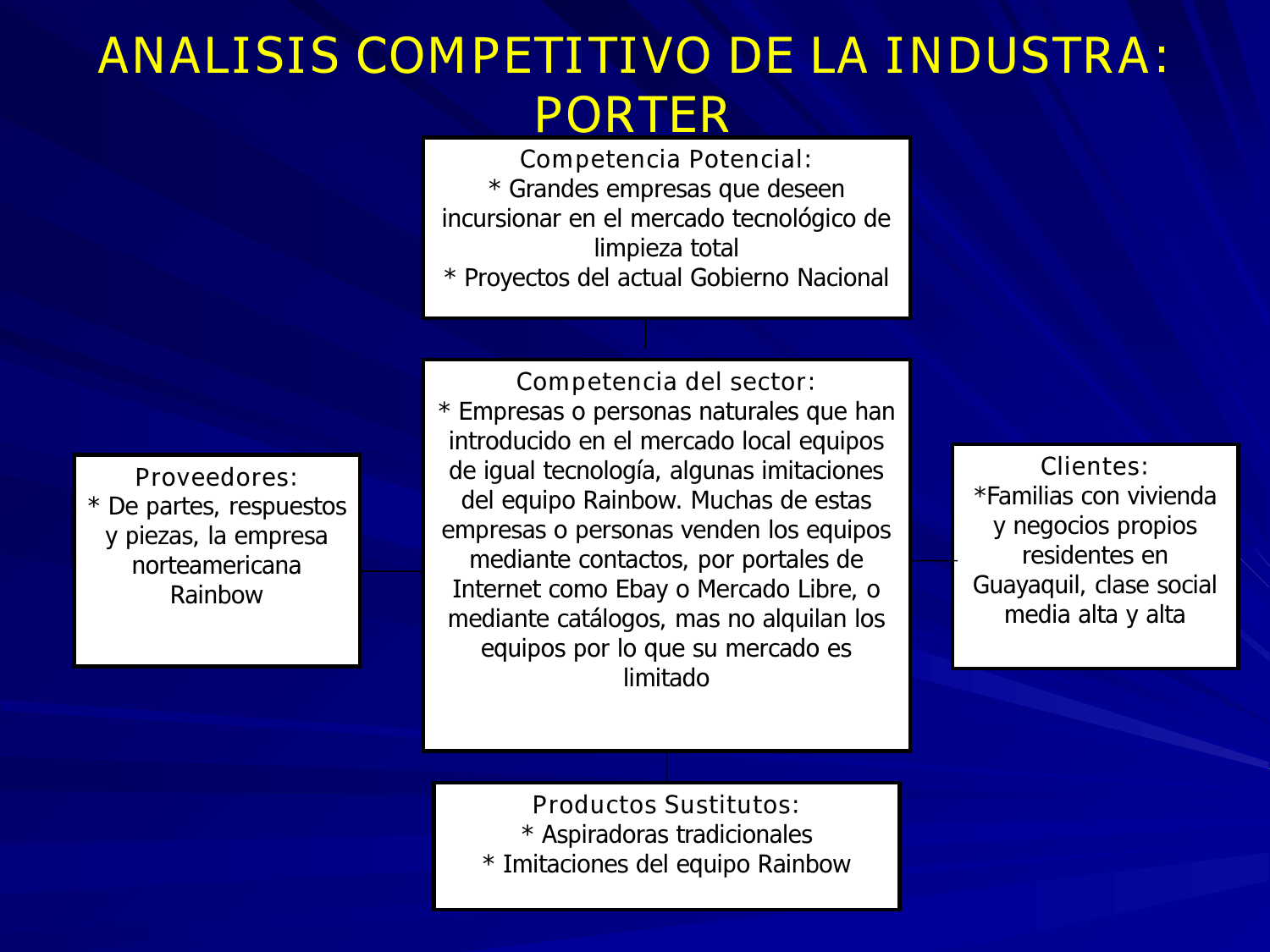

ANALISIS COMPETITIVO DE LA INDUSTRA: PORTER
Competencia Potencial:
* Grandes empresas que deseen incursionar en el mercado tecnológico de limpieza total
* Proyectos del actual Gobierno Nacional

Competencia del sector:
* Empresas o personas naturales que han introducido en el mercado local equipos de igual tecnología, algunas imitaciones del equipo Rainbow. Muchas de estas empresas o personas venden los equipos mediante contactos, por portales de Internet como Ebay o Mercado Libre, o mediante catálogos, mas no alquilan los equipos por lo que su mercado es limitado

Clientes:
*Familias con vivienda y negocios propios residentes en Guayaquil, clase social media alta y alta
Proveedores:
* De partes, respuestos y piezas, la empresa norteamericana Rainbow

Productos Sustitutos:
* Aspiradoras tradicionales
* Imitaciones del equipo Rainbow